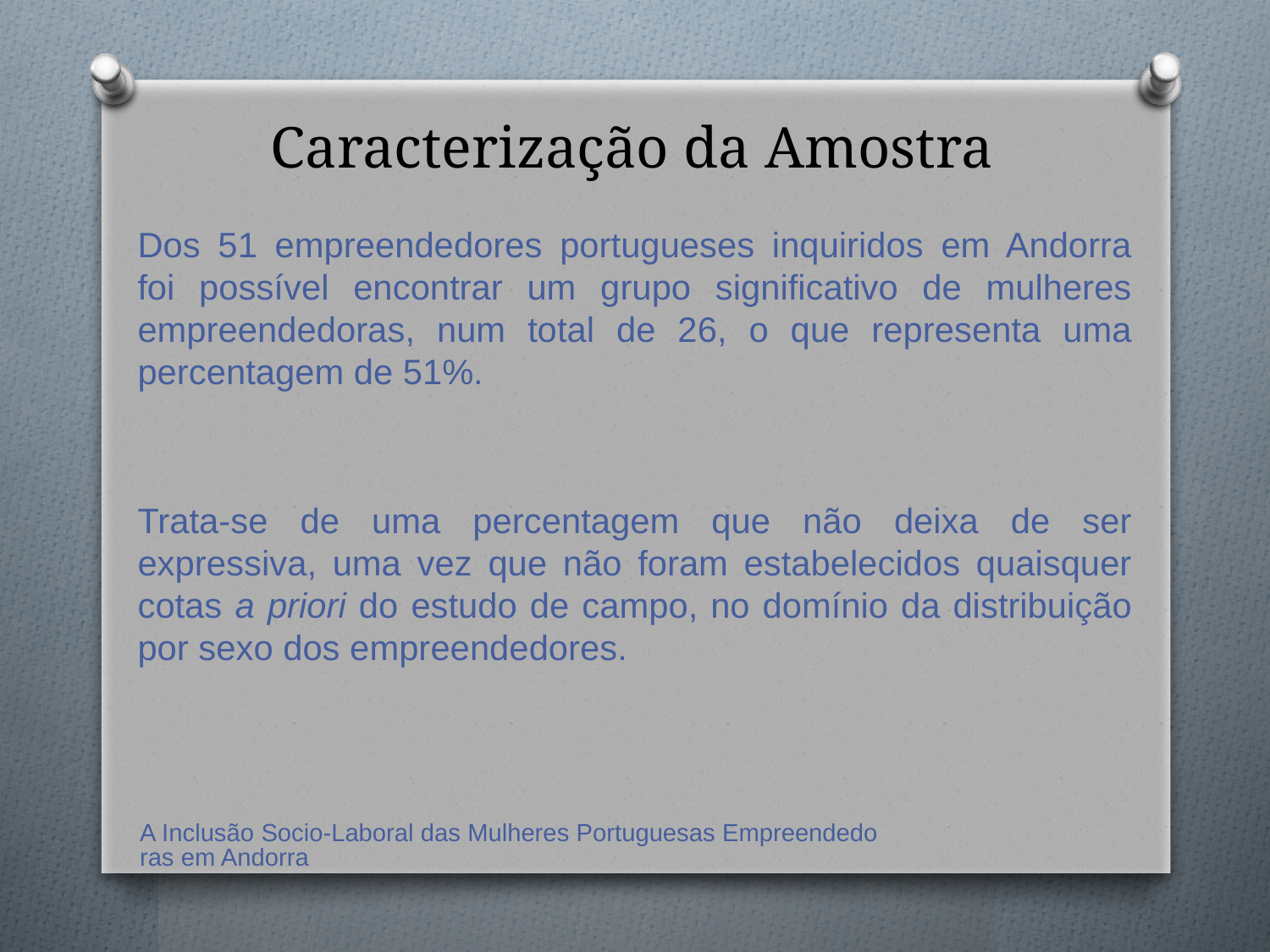

# Caracterização da Amostra
Dos 51 empreendedores portugueses inquiridos em Andorra foi possível encontrar um grupo significativo de mulheres empreendedoras, num total de 26, o que representa uma percentagem de 51%.

Trata-se de uma percentagem que não deixa de ser expressiva, uma vez que não foram estabelecidos quaisquer cotas a priori do estudo de campo, no domínio da distribuição por sexo dos empreendedores.

A Inclusão Socio-Laboral das Mulheres Portuguesas Empreendedoras em Andorra